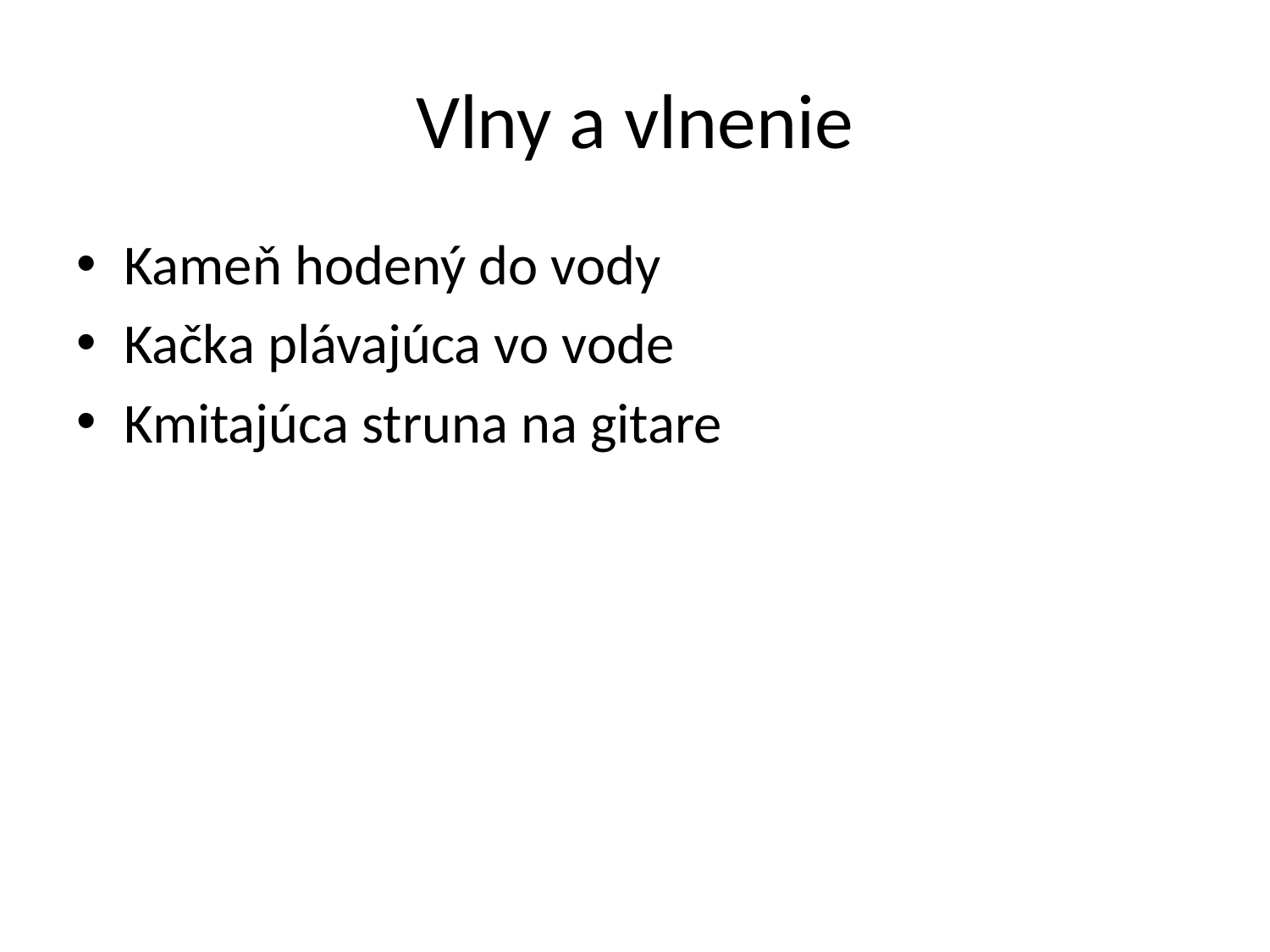

# Vlny a vlnenie
Kameň hodený do vody
Kačka plávajúca vo vode
Kmitajúca struna na gitare